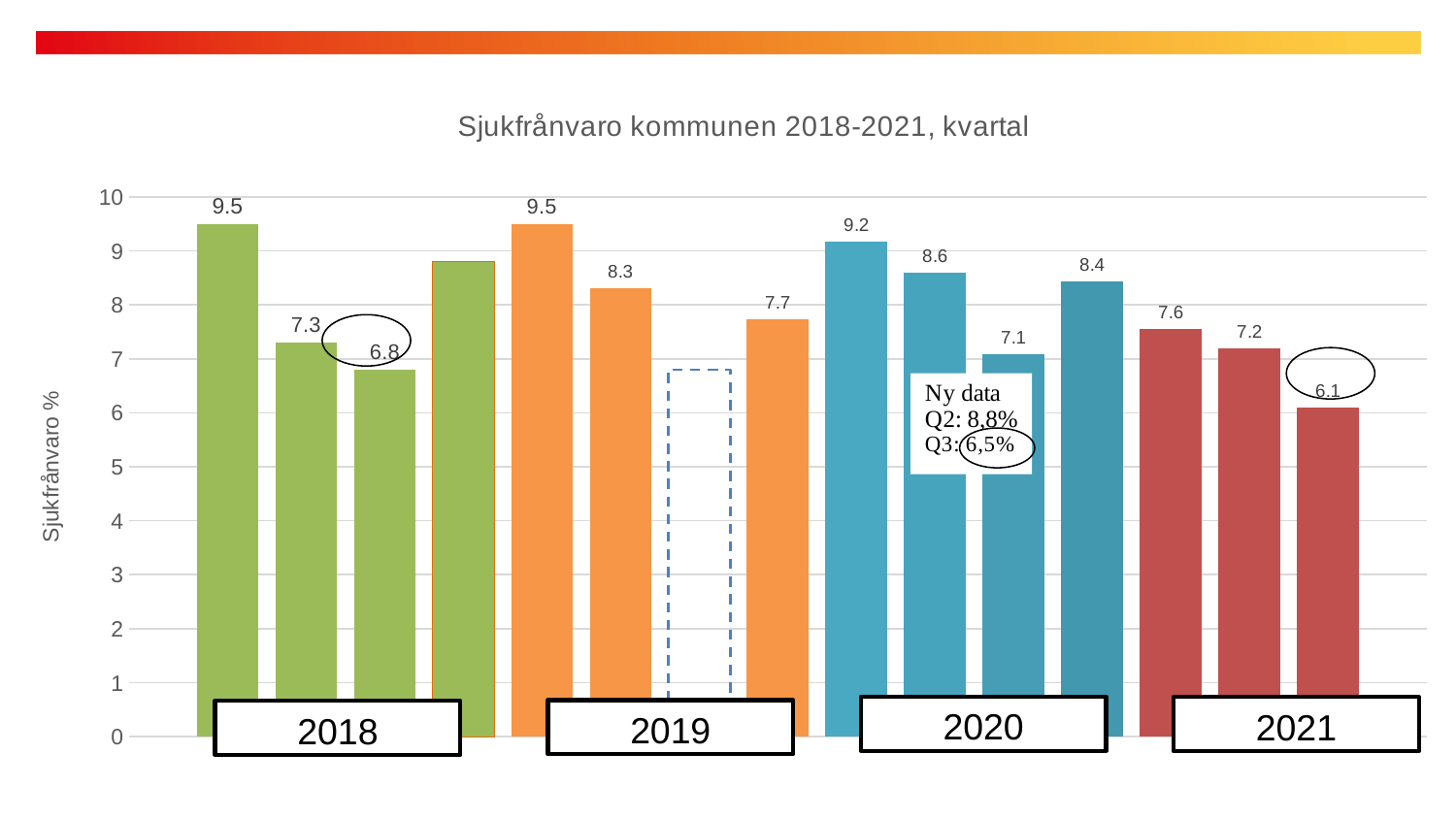

### Chart: Sjukfrånvaro kommunen 2018-2021, kvartal

| Category | Q1 2018 | Q2 2018 | Q3 2018 | Q4 2018 | Q1 2019 | Q2 2019 | Q3 !2018! | Q4 2019 | Q1 2020 | Q2 2020 | Q3 2020  | Q4 2020 | Q1 2021 | Q2 2021 | Q3 2021 |
|---|---|---|---|---|---|---|---|---|---|---|---|---|---|---|---|
| Totalt kommunen | 9.5 | 7.3 | 6.8 | 8.8 | 9.5 | 8.3 | 6.8 | 7.73 | 9.17 | 8.59 | 7.08 | 8.43 | 7.56 | 7.2 | 6.1 |

2020
2021
2019
2018